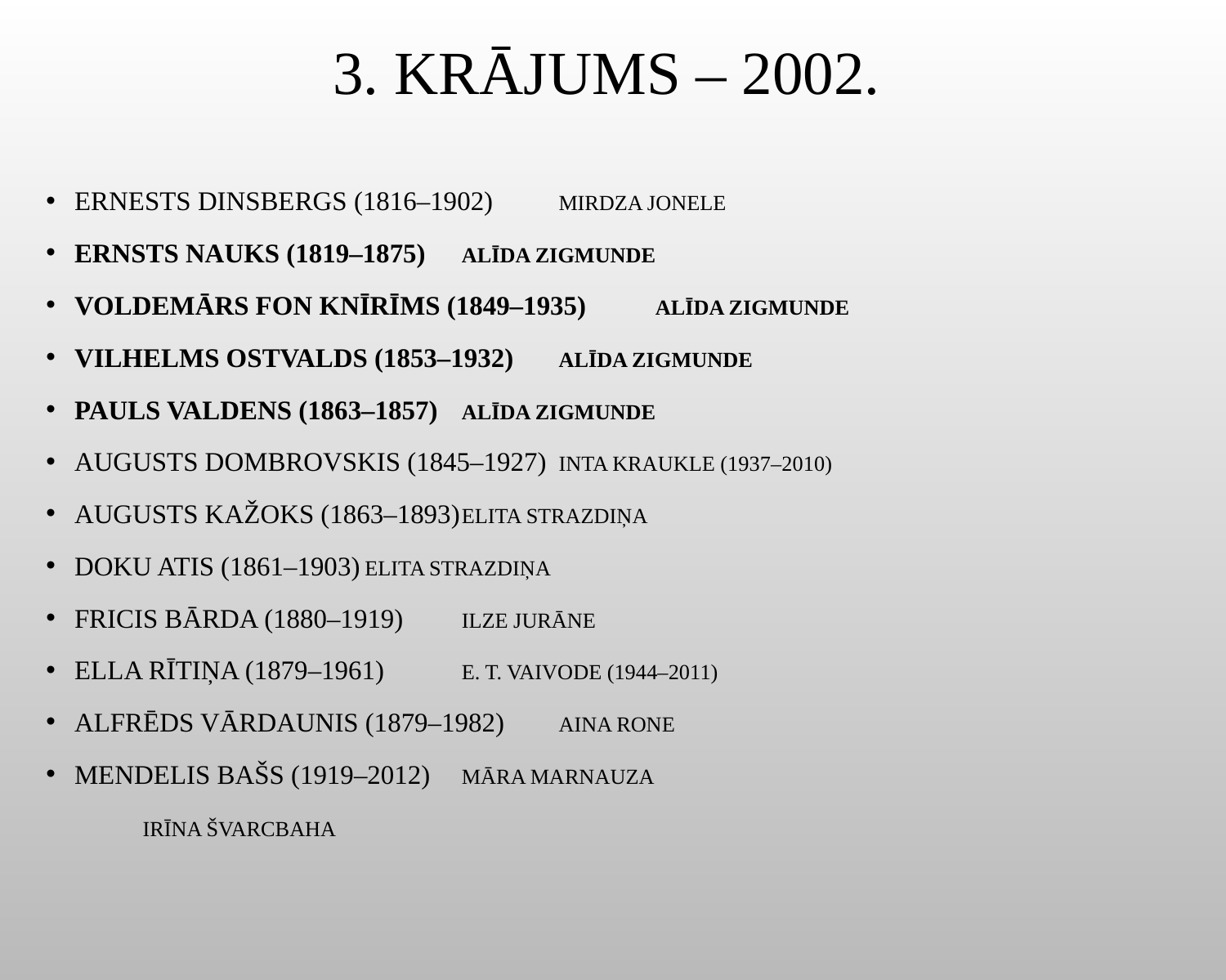

# 3. Krājums – 2002.
Ernests Dinsbergs (1816–1902)			Mirdza Jonele
Ernsts Nauks (1819–1875)			Alīda Zigmunde
Voldemārs fon Knīrīms (1849–1935)		Alīda Zigmunde
Vilhelms Ostvalds (1853–1932)		Alīda Zigmunde
Pauls Valdens (1863–1857)			Alīda Zigmunde
Augusts Dombrovskis (1845–1927)		Inta Kraukle (1937–2010)
Augusts Kažoks (1863–1893)			Elita Strazdiņa
Doku Atis (1861–1903)				Elita Strazdiņa
Fricis Bārda (1880–1919)			Ilze Jurāne
Ella Rītiņa (1879–1961)				E. T. Vaivode (1944–2011)
Alfrēds Vārdaunis (1879–1982)		Aina Rone
Mendelis Bašs (1919–2012)			Māra Marnauza
						Irīna Švarcbaha